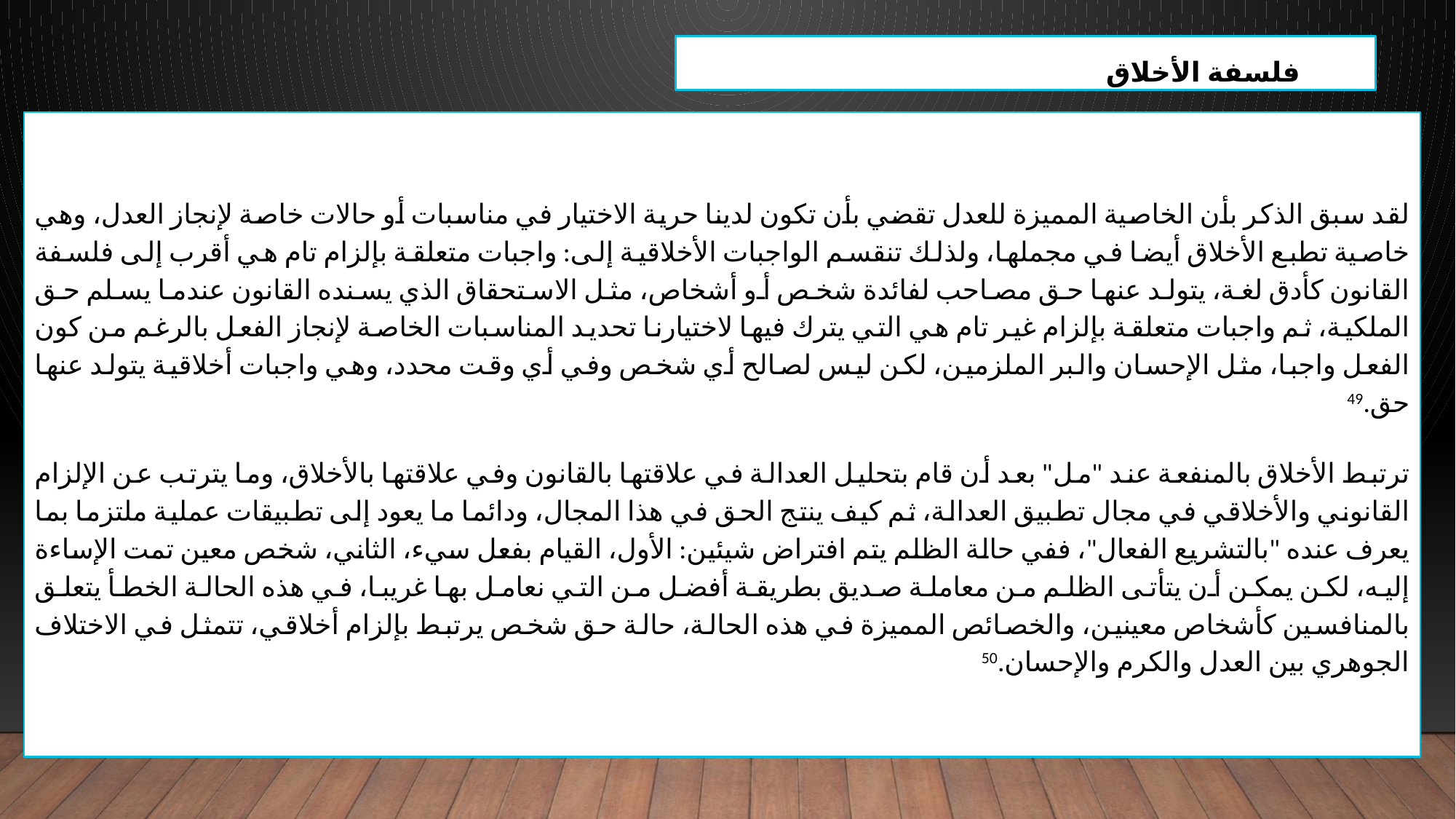

فلسفة الأخلاق
لقد سبق الذكر بأن الخاصية المميزة للعدل تقضي بأن تكون لدينا حرية الاختيار في مناسبات أو حالات خاصة لإنجاز العدل، وهي خاصية تطبع الأخلاق أيضا في مجملها، ولذلك تنقسم الواجبات الأخلاقية إلى: واجبات متعلقة بإلزام تام هي أقرب إلى فلسفة القانون كأدق لغة، يتولد عنها حق مصاحب لفائدة شخص أو أشخاص، مثل الاستحقاق الذي يسنده القانون عندما يسلم حق الملكية، ثم واجبات متعلقة بإلزام غير تام هي التي يترك فيها لاختيارنا تحديد المناسبات الخاصة لإنجاز الفعل بالرغم من كون الفعل واجبا، مثل الإحسان والبر الملزمين، لكن ليس لصالح أي شخص وفي أي وقت محدد، وهي واجبات أخلاقية يتولد عنها حق.49
ترتبط الأخلاق بالمنفعة عند "مل" بعد أن قام بتحليل العدالة في علاقتها بالقانون وفي علاقتها بالأخلاق، وما يترتب عن الإلزام القانوني والأخلاقي في مجال تطبيق العدالة، ثم كيف ينتج الحق في هذا المجال، ودائما ما يعود إلى تطبيقات عملية ملتزما بما يعرف عنده "بالتشريع الفعال"، ففي حالة الظلم يتم افتراض شيئين: الأول، القيام بفعل سيء، الثاني، شخص معين تمت الإساءة إليه، لكن يمكن أن يتأتى الظلم من معاملة صديق بطريقة أفضل من التي نعامل بها غريبا، في هذه الحالة الخطأ يتعلق بالمنافسين كأشخاص معينين، والخصائص المميزة في هذه الحالة، حالة حق شخص يرتبط بإلزام أخلاقي، تتمثل في الاختلاف الجوهري بين العدل والكرم والإحسان.50